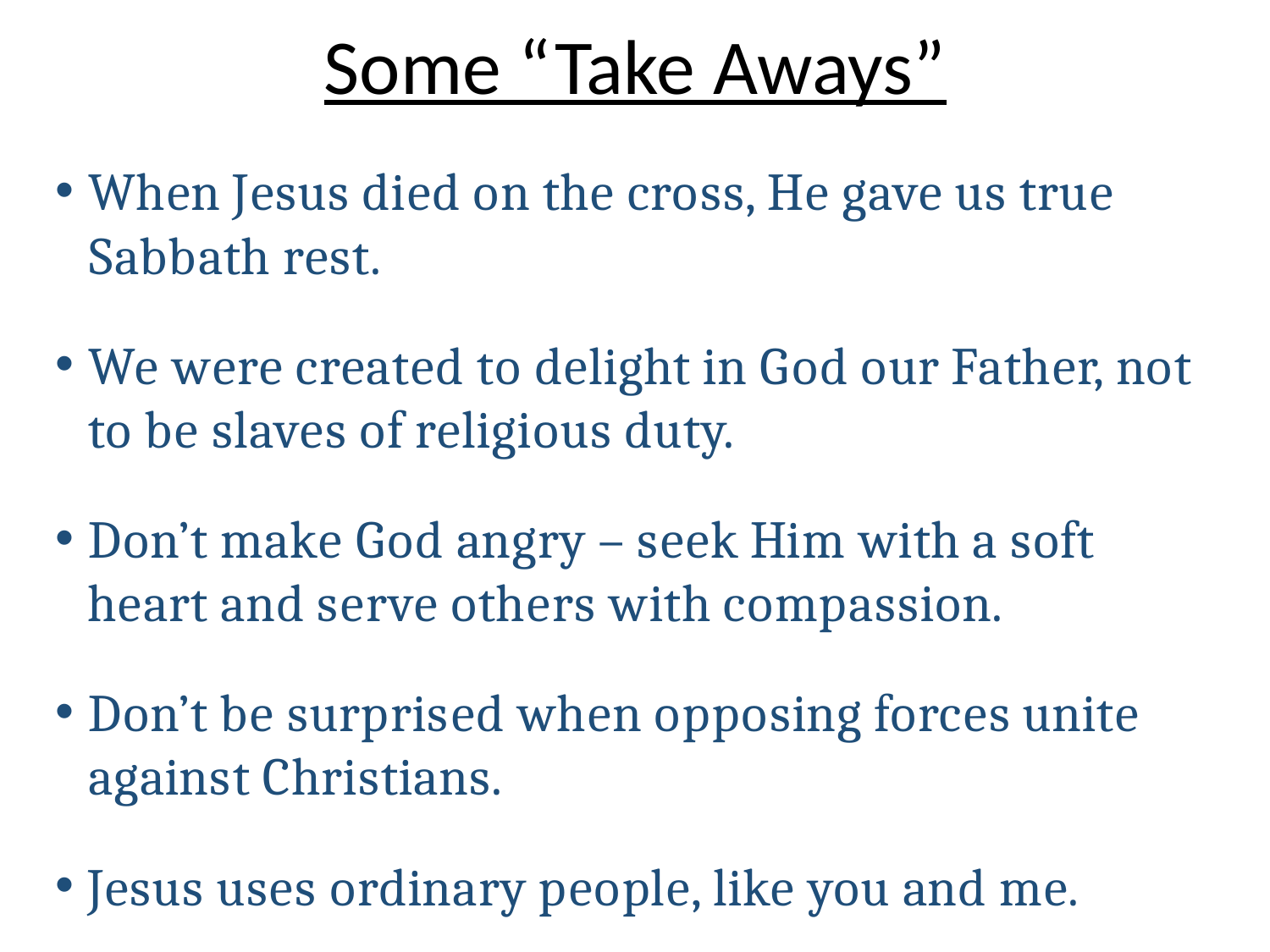

# Some “Take Aways”
When Jesus died on the cross, He gave us true Sabbath rest.
We were created to delight in God our Father, not to be slaves of religious duty.
Don’t make God angry – seek Him with a soft heart and serve others with compassion.
Don’t be surprised when opposing forces unite against Christians.
Jesus uses ordinary people, like you and me.